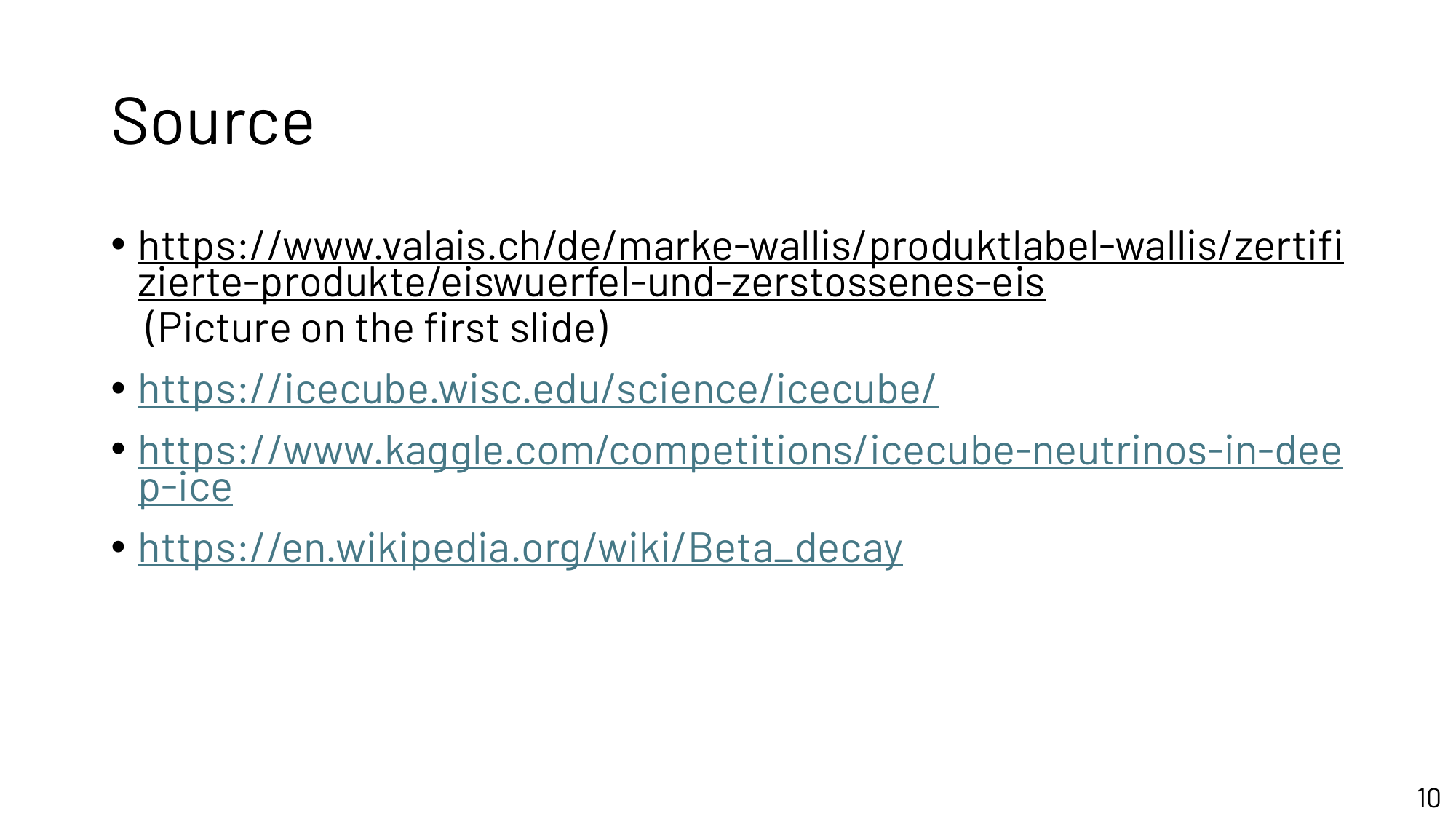

# Source
https://www.valais.ch/de/marke-wallis/produktlabel-wallis/zertifizierte-produkte/eiswuerfel-und-zerstossenes-eis (Picture on the first slide)
https://icecube.wisc.edu/science/icecube/
https://www.kaggle.com/competitions/icecube-neutrinos-in-deep-ice
https://en.wikipedia.org/wiki/Beta_decay

10